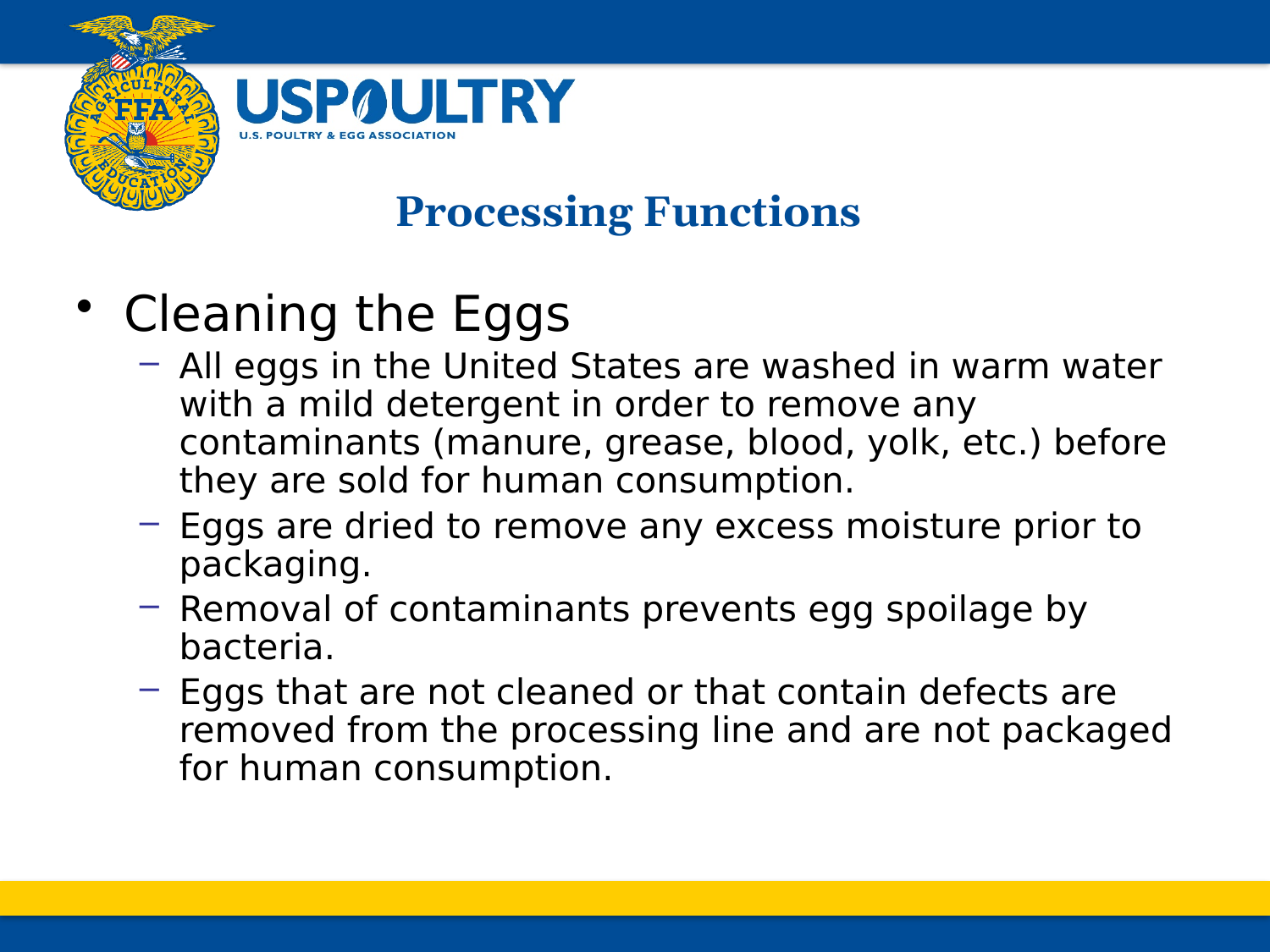

# Processing Functions
Cleaning the Eggs
All eggs in the United States are washed in warm water with a mild detergent in order to remove any contaminants (manure, grease, blood, yolk, etc.) before they are sold for human consumption.
Eggs are dried to remove any excess moisture prior to packaging.
Removal of contaminants prevents egg spoilage by bacteria.
Eggs that are not cleaned or that contain defects are removed from the processing line and are not packaged for human consumption.